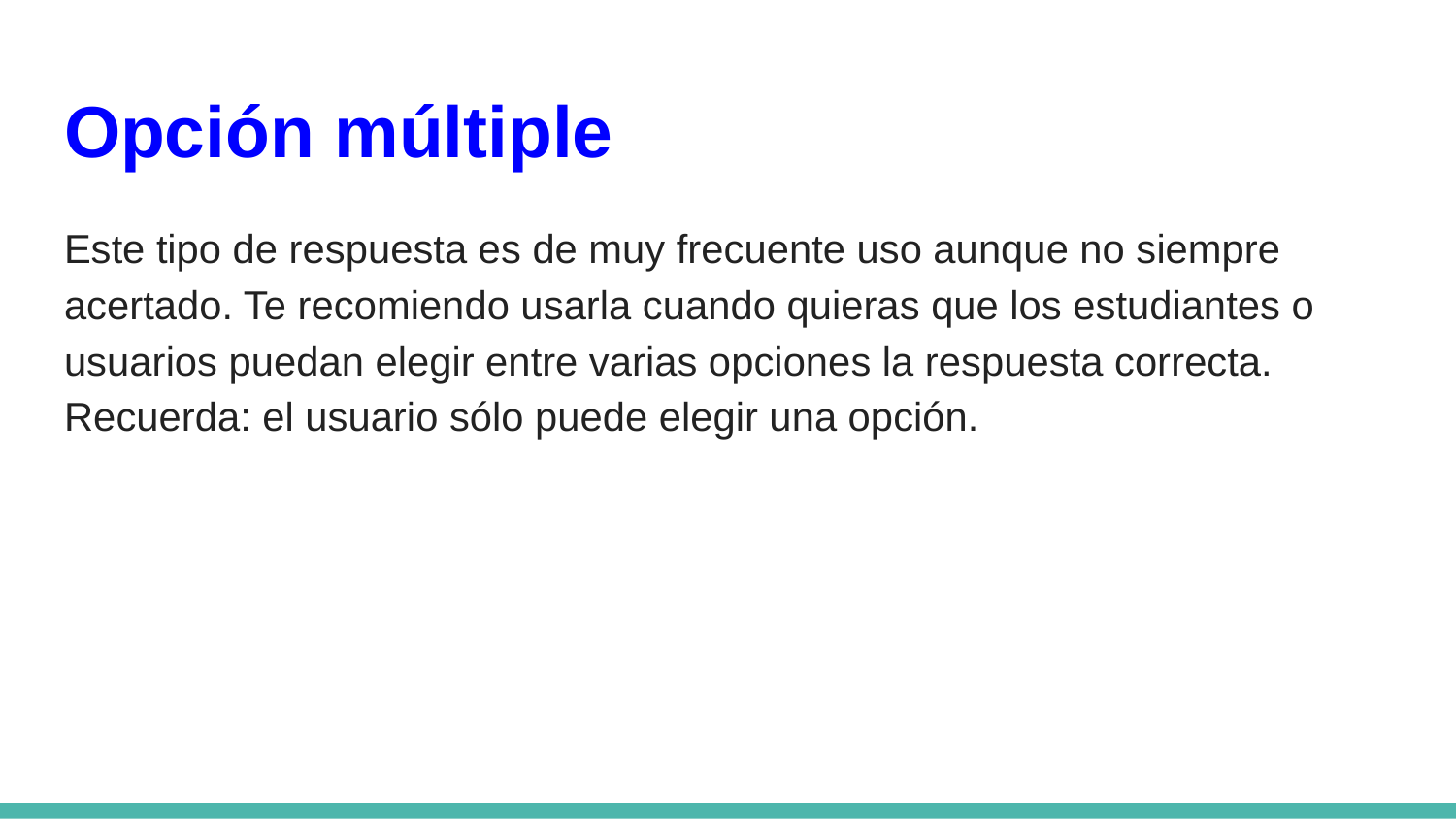

# Opción múltiple
Este tipo de respuesta es de muy frecuente uso aunque no siempre acertado. Te recomiendo usarla cuando quieras que los estudiantes o usuarios puedan elegir entre varias opciones la respuesta correcta. Recuerda: el usuario sólo puede elegir una opción.